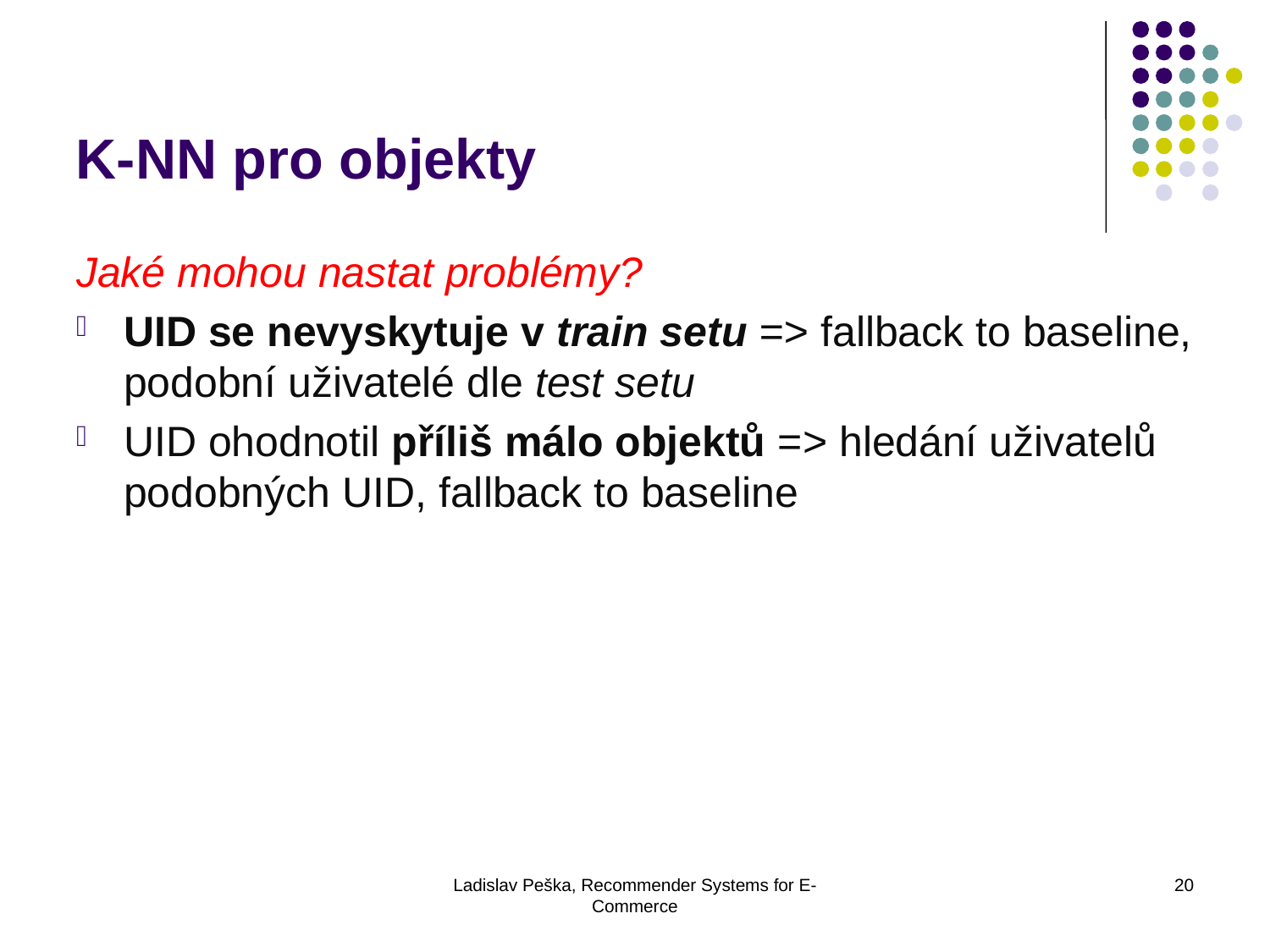

K-NN pro objekty
Jaké mohou nastat problémy?
UID se nevyskytuje v train setu => fallback to baseline, podobní uživatelé dle test setu
UID ohodnotil příliš málo objektů => hledání uživatelů podobných UID, fallback to baseline

Ladislav Peška, Recommender Systems for E-Commerce
20